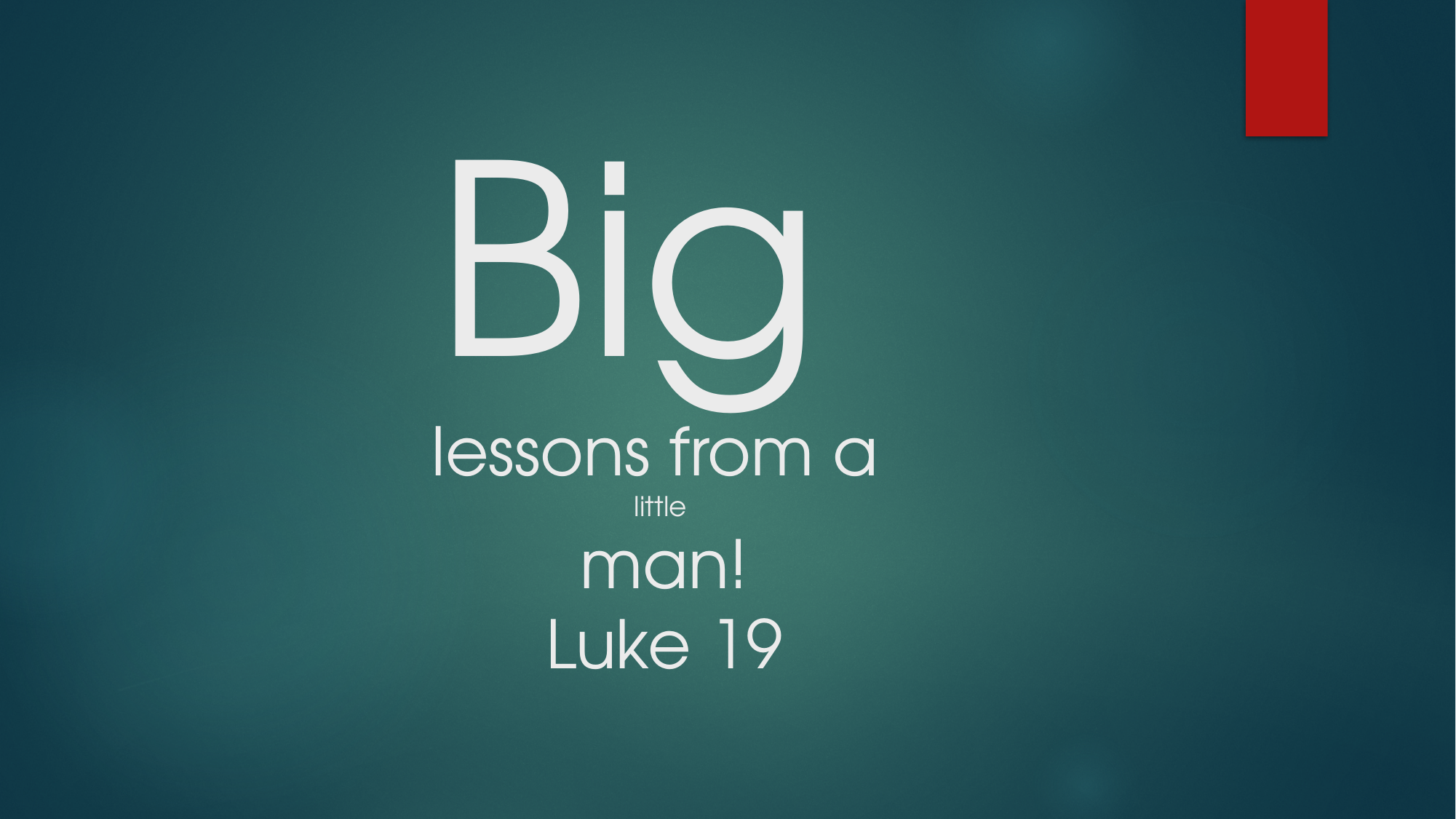

# Big lessons from a little man! Luke 19